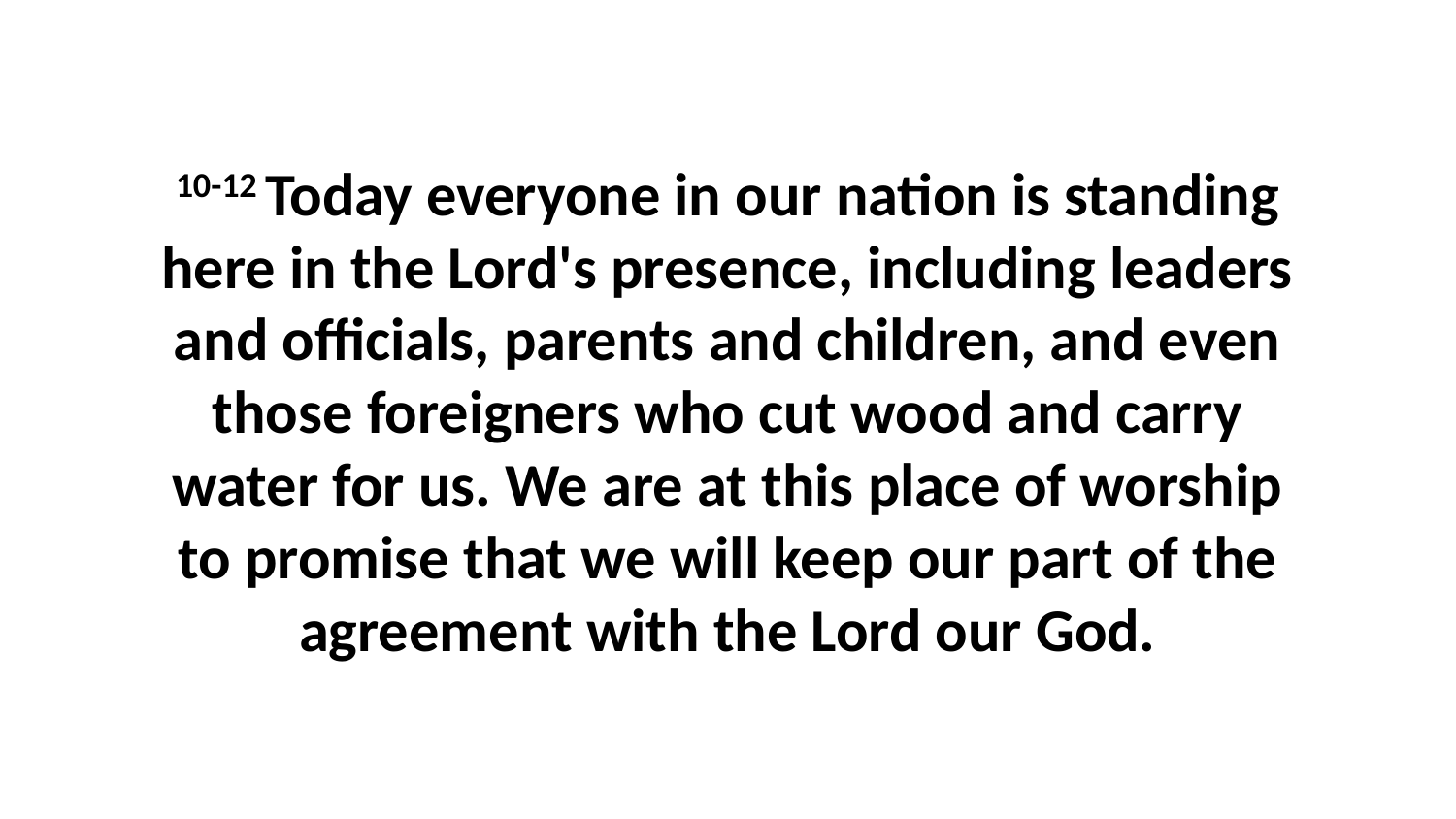

10-12 Today everyone in our nation is standing here in the Lord's presence, including leaders and officials, parents and children, and even those foreigners who cut wood and carry water for us. We are at this place of worship to promise that we will keep our part of the agreement with the Lord our God.